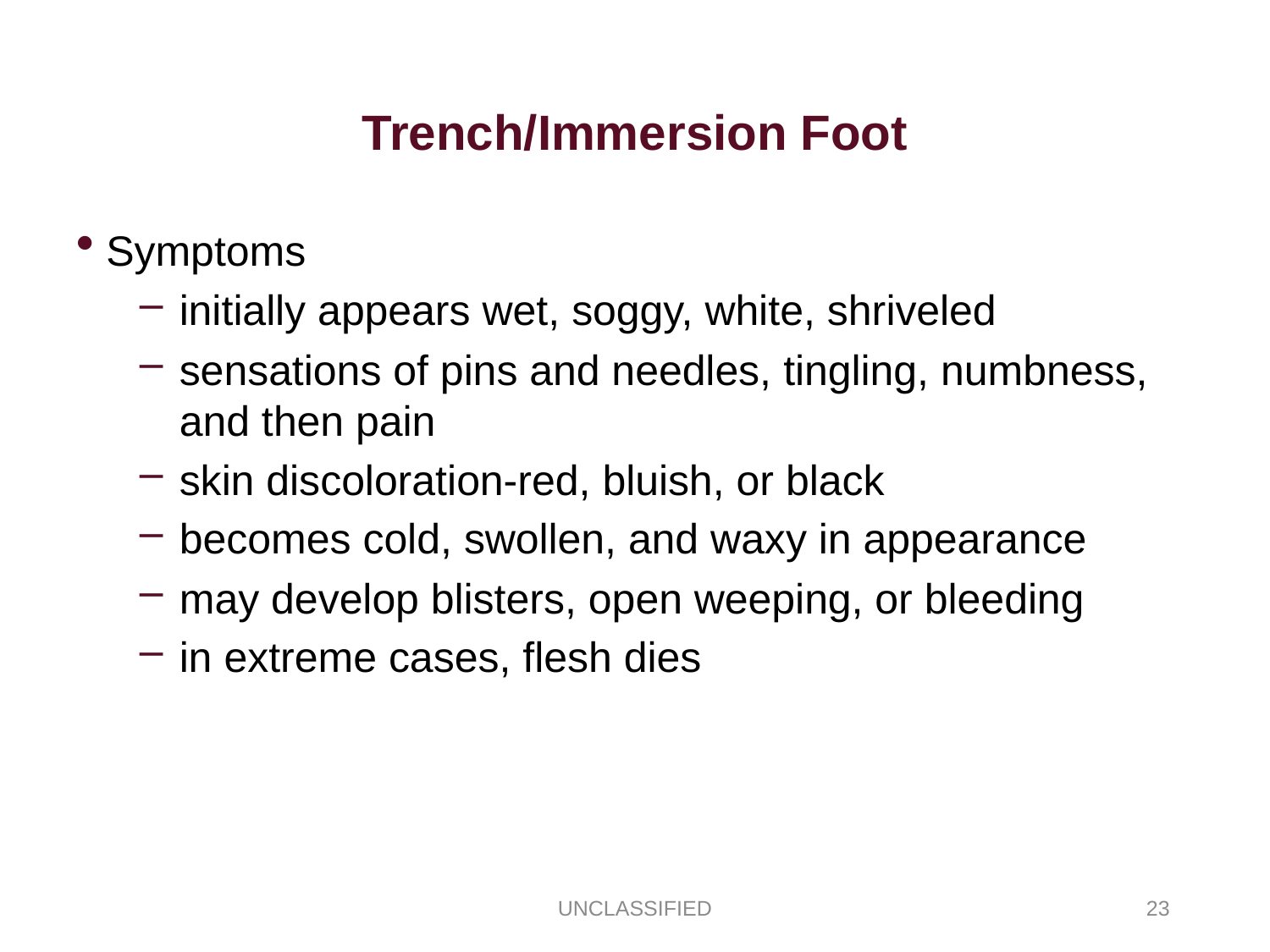

Trench/Immersion Foot
Symptoms
initially appears wet, soggy, white, shriveled
sensations of pins and needles, tingling, numbness, and then pain
skin discoloration-red, bluish, or black
becomes cold, swollen, and waxy in appearance
may develop blisters, open weeping, or bleeding
in extreme cases, flesh dies
UNCLASSIFIED
23